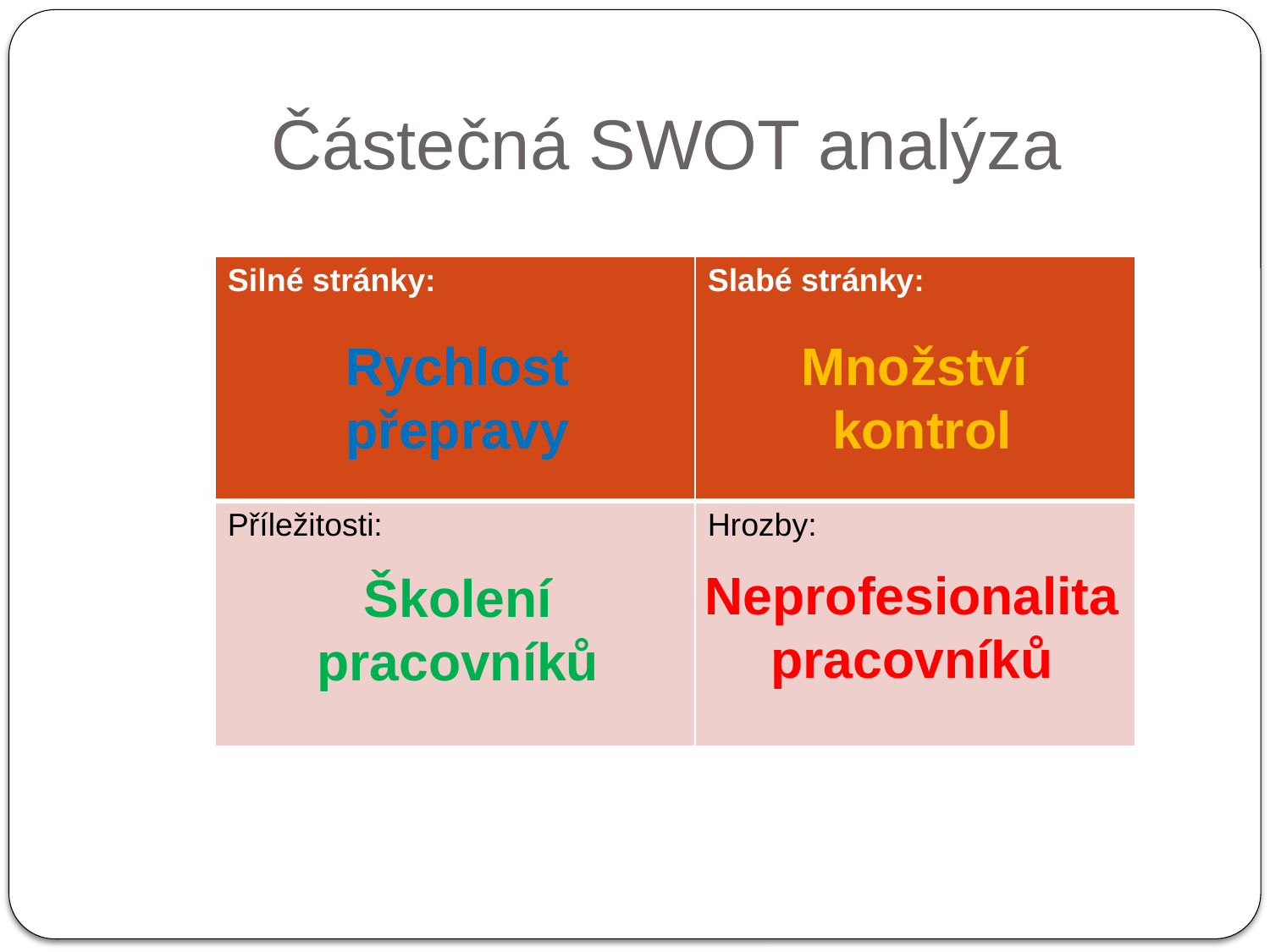

# Částečná SWOT analýza
| Silné stránky: | Slabé stránky: |
| --- | --- |
| Příležitosti: | Hrozby: |
Rychlost přepravy
Množství
kontrol
Neprofesionalita
pracovníků
Školení pracovníků